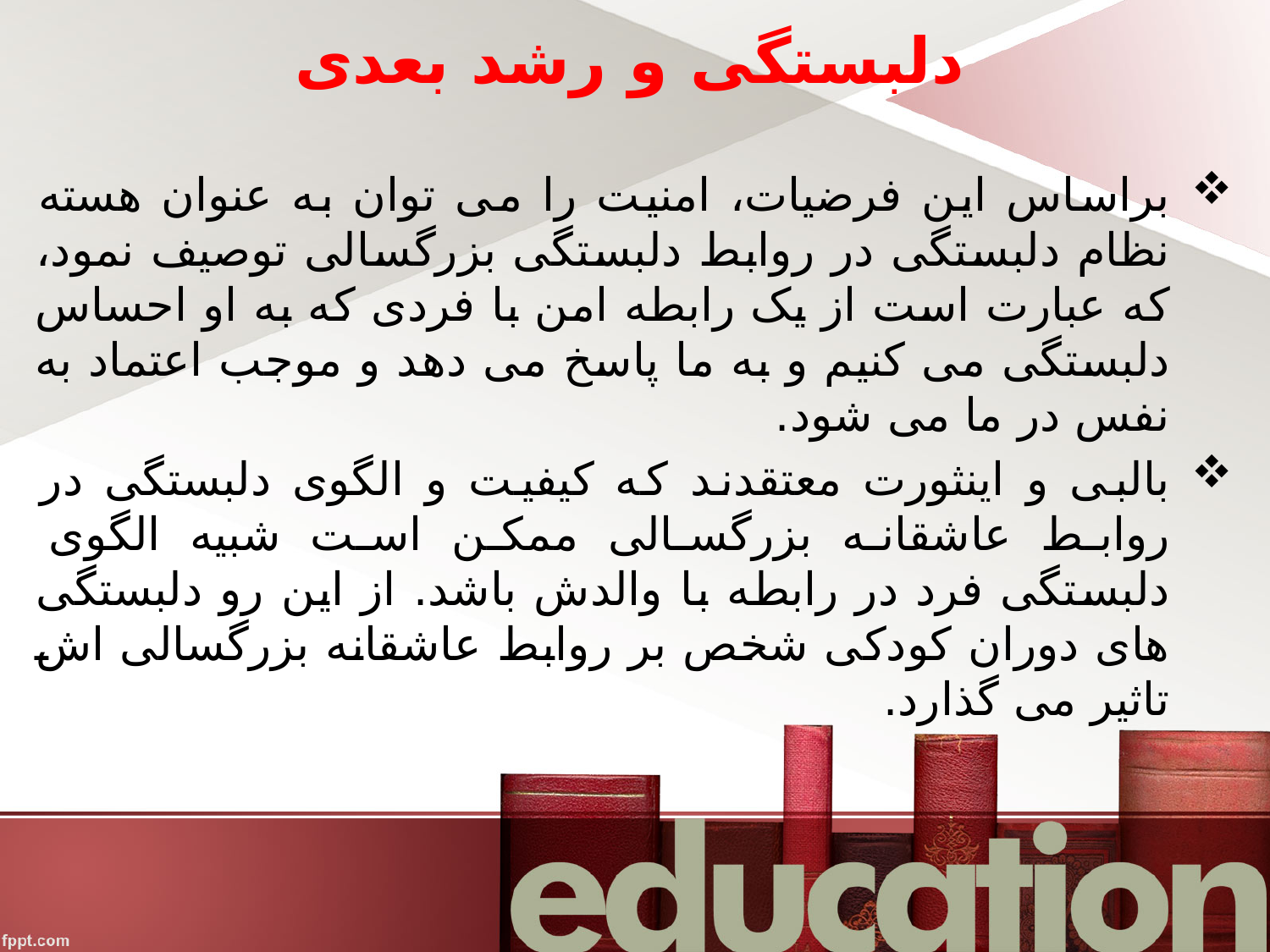

# دلبستگی و رشد بعدی

براساس این فرضیات، امنیت را می توان به عنوان هسته نظام دلبستگی در روابط دلبستگی بزرگسالی توصیف نمود، که عبارت است از یک رابطه امن با فردی که به او احساس دلبستگی می کنیم و به ما پاسخ می دهد و موجب اعتماد به نفس در ما می شود.
بالبی و اینثورت معتقدند که کیفیت و الگوی دلبستگی در روابط عاشقانه بزرگسالی ممکن است شبیه الگوی دلبستگی فرد در رابطه با والدش باشد. از این رو دلبستگی های دوران کودکی شخص بر روابط عاشقانه بزرگسالی اش تاثیر می گذارد.